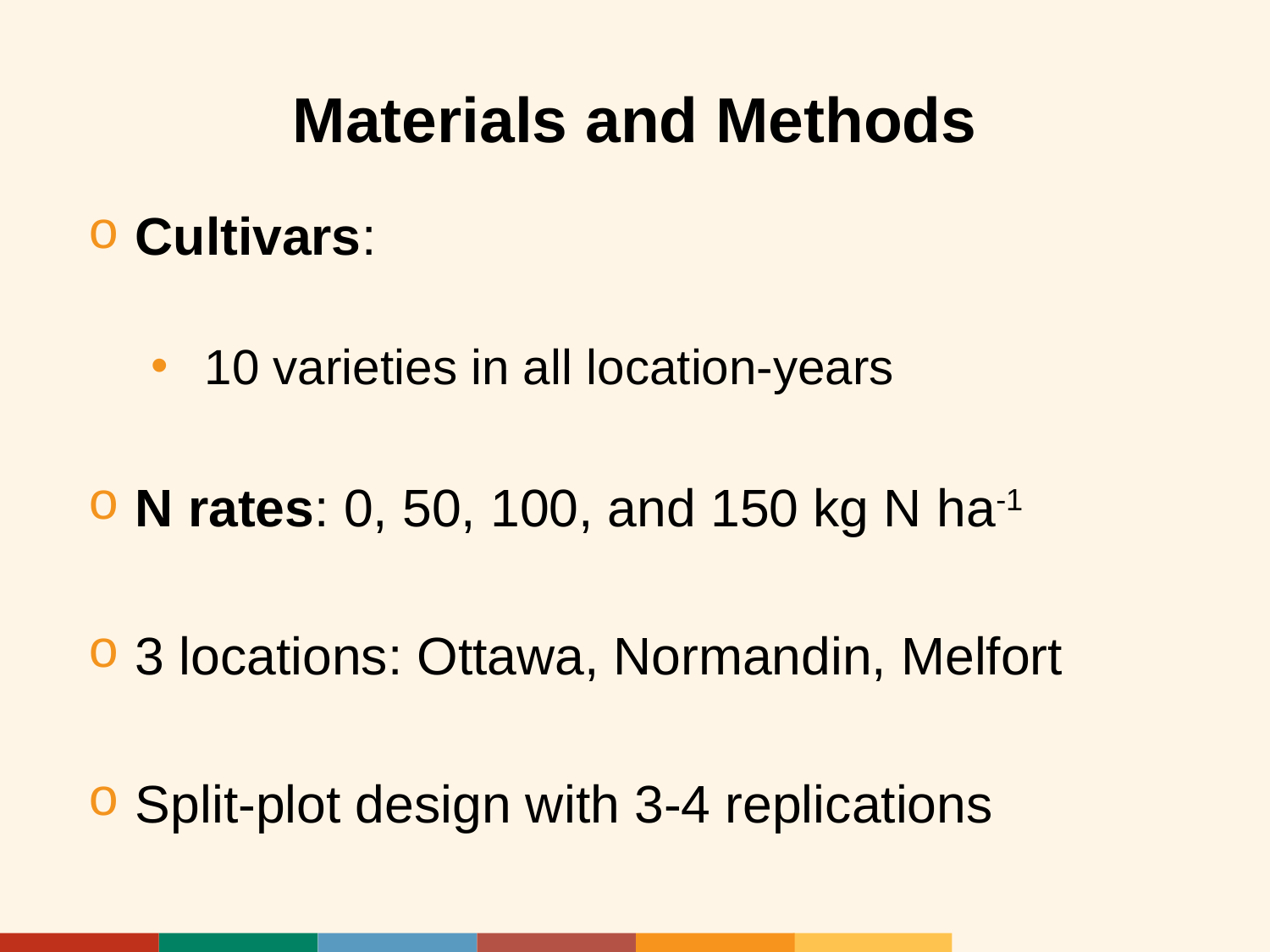

# Materials and Methods
Cultivars:

 10 varieties in all location-years

N rates: 0, 50, 100, and 150 kg N ha-1

3 locations: Ottawa, Normandin, Melfort

Split-plot design with 3-4 replications